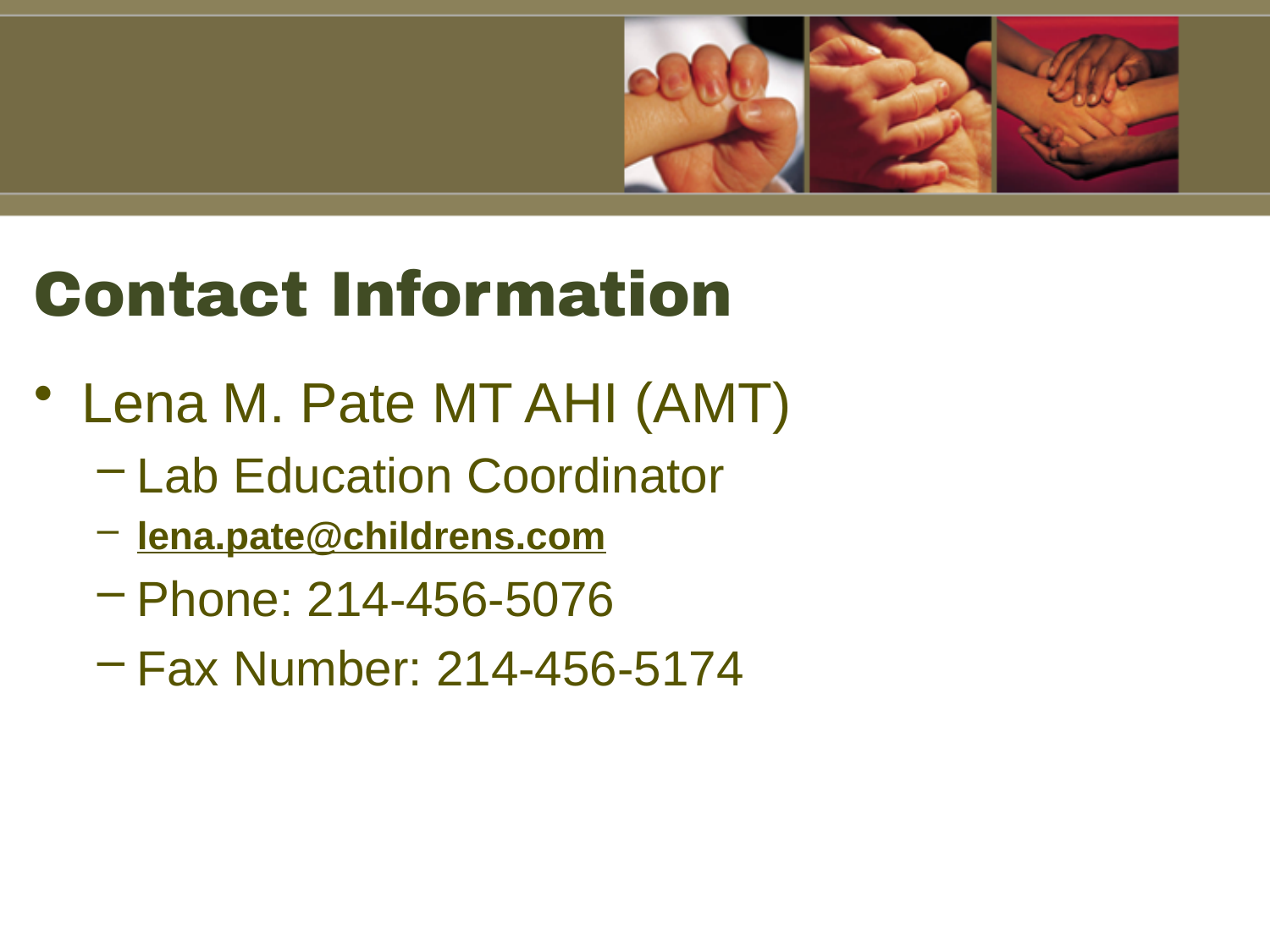

# Contact Information
Lena M. Pate MT AHI (AMT)
Lab Education Coordinator
lena.pate@childrens.com
Phone: 214-456-5076
Fax Number: 214-456-5174